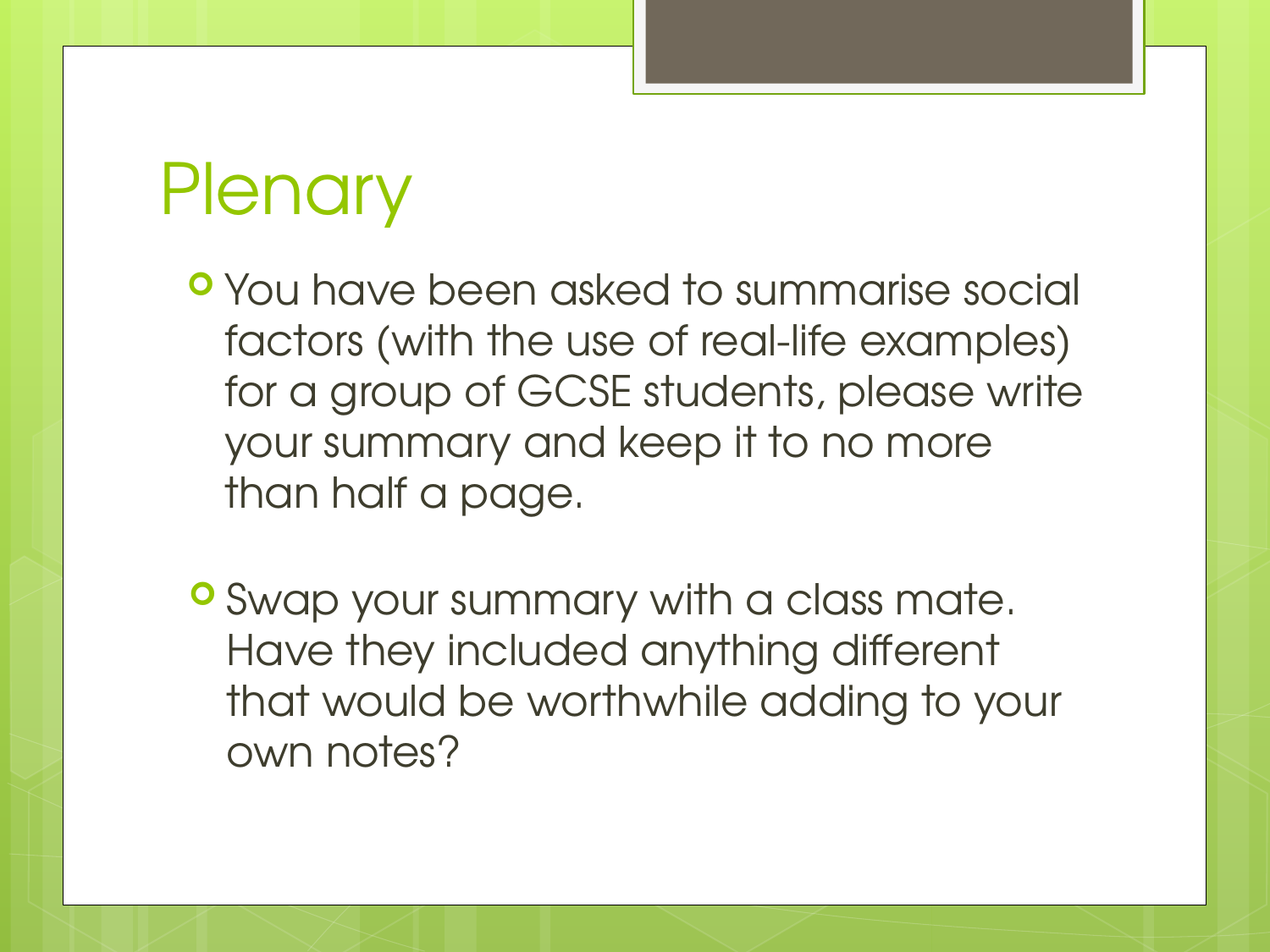

# Plenary
You have been asked to summarise social factors (with the use of real-life examples) for a group of GCSE students, please write your summary and keep it to no more than half a page.
Swap your summary with a class mate. Have they included anything different that would be worthwhile adding to your own notes?